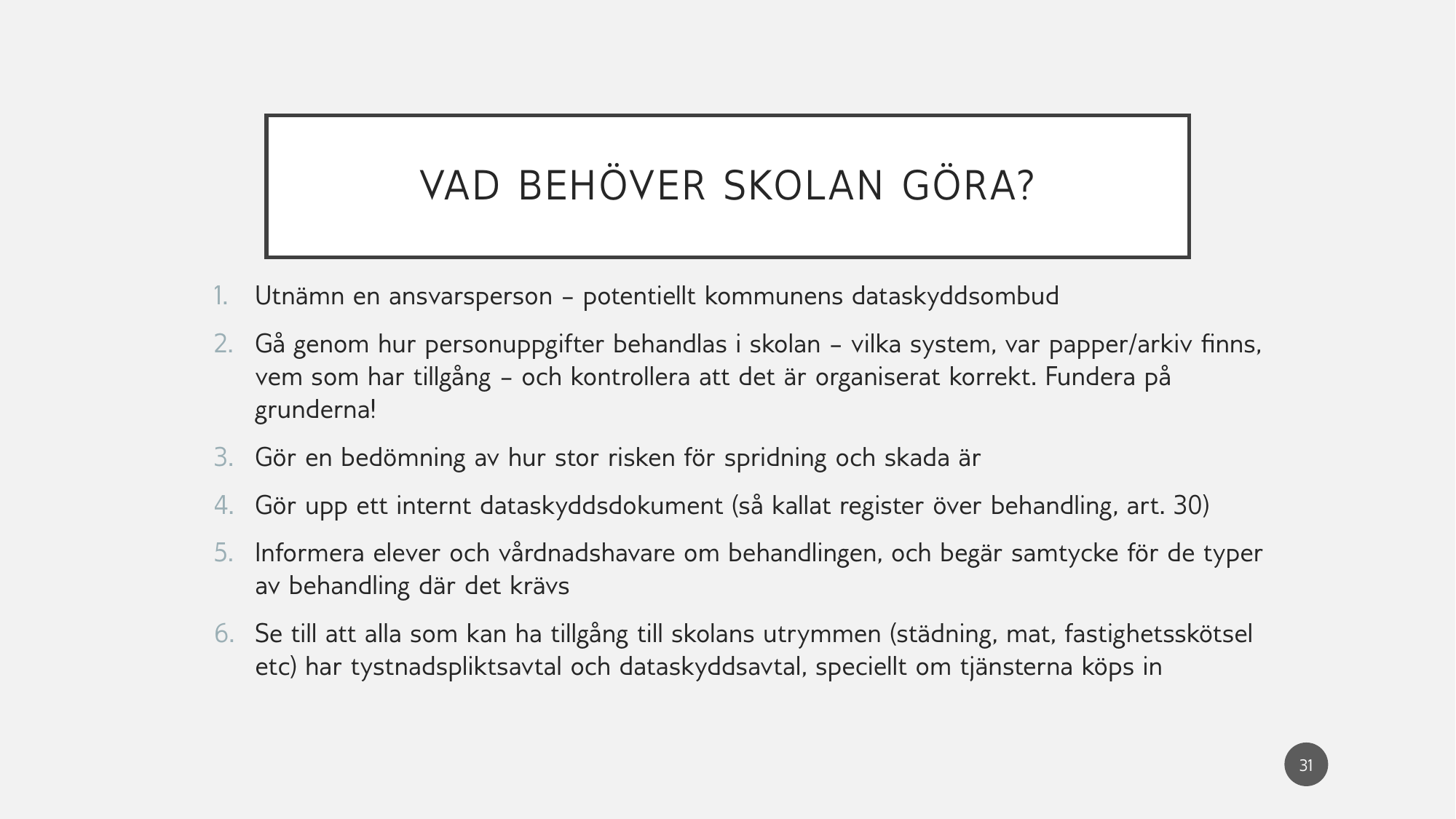

# Vad behöver skolan göra?
Utnämn en ansvarsperson – potentiellt kommunens dataskyddsombud
Gå genom hur personuppgifter behandlas i skolan – vilka system, var papper/arkiv finns, vem som har tillgång – och kontrollera att det är organiserat korrekt. Fundera på grunderna!
Gör en bedömning av hur stor risken för spridning och skada är
Gör upp ett internt dataskyddsdokument (så kallat register över behandling, art. 30)
Informera elever och vårdnadshavare om behandlingen, och begär samtycke för de typer av behandling där det krävs
Se till att alla som kan ha tillgång till skolans utrymmen (städning, mat, fastighetsskötsel etc) har tystnadspliktsavtal och dataskyddsavtal, speciellt om tjänsterna köps in
31